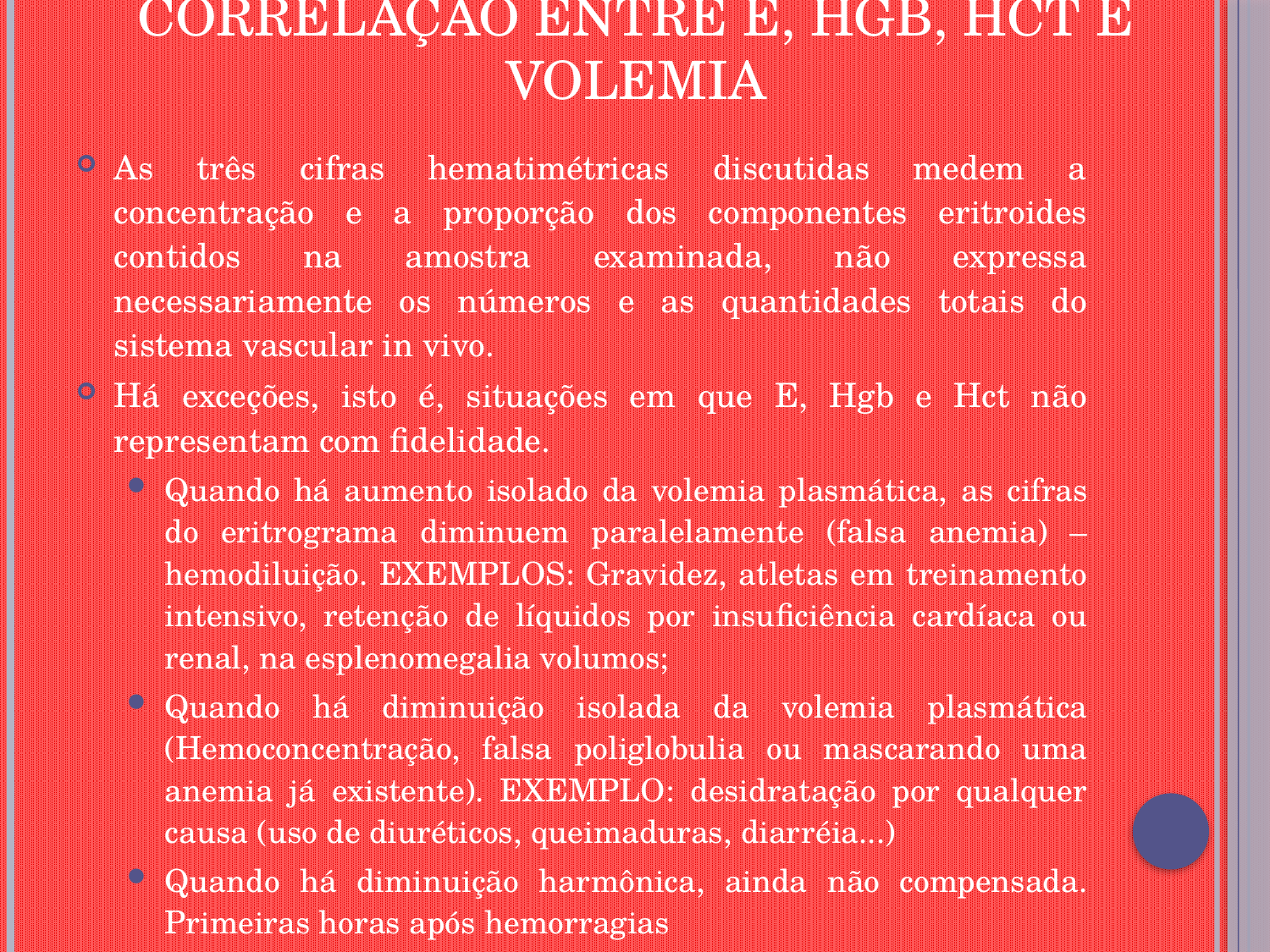

# Correlação entre E, Hgb, Hct e volemia
As três cifras hematimétricas discutidas medem a concentração e a proporção dos componentes eritroides contidos na amostra examinada, não expressa necessariamente os números e as quantidades totais do sistema vascular in vivo.
Há exceções, isto é, situações em que E, Hgb e Hct não representam com fidelidade.
Quando há aumento isolado da volemia plasmática, as cifras do eritrograma diminuem paralelamente (falsa anemia) – hemodiluição. EXEMPLOS: Gravidez, atletas em treinamento intensivo, retenção de líquidos por insuficiência cardíaca ou renal, na esplenomegalia volumos;
Quando há diminuição isolada da volemia plasmática (Hemoconcentração, falsa poliglobulia ou mascarando uma anemia já existente). EXEMPLO: desidratação por qualquer causa (uso de diuréticos, queimaduras, diarréia...)
Quando há diminuição harmônica, ainda não compensada. Primeiras horas após hemorragias